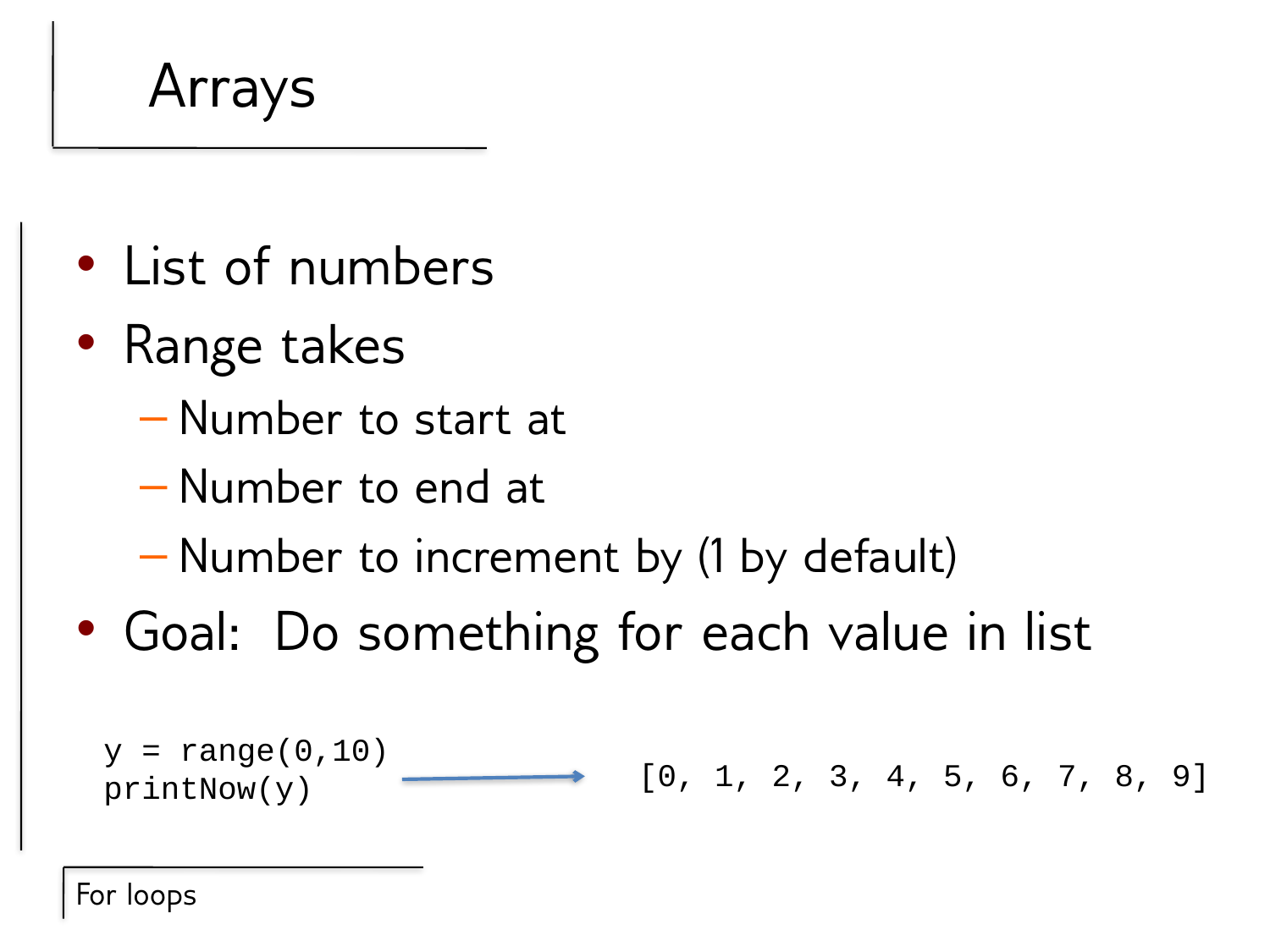

# Arrays
List of numbers
Range takes
Number to start at
Number to end at
Number to increment by (1 by default)
Goal:  Do something for each value in list
y = range(0,10)
printNow(y)
[0, 1, 2, 3, 4, 5, 6, 7, 8, 9]